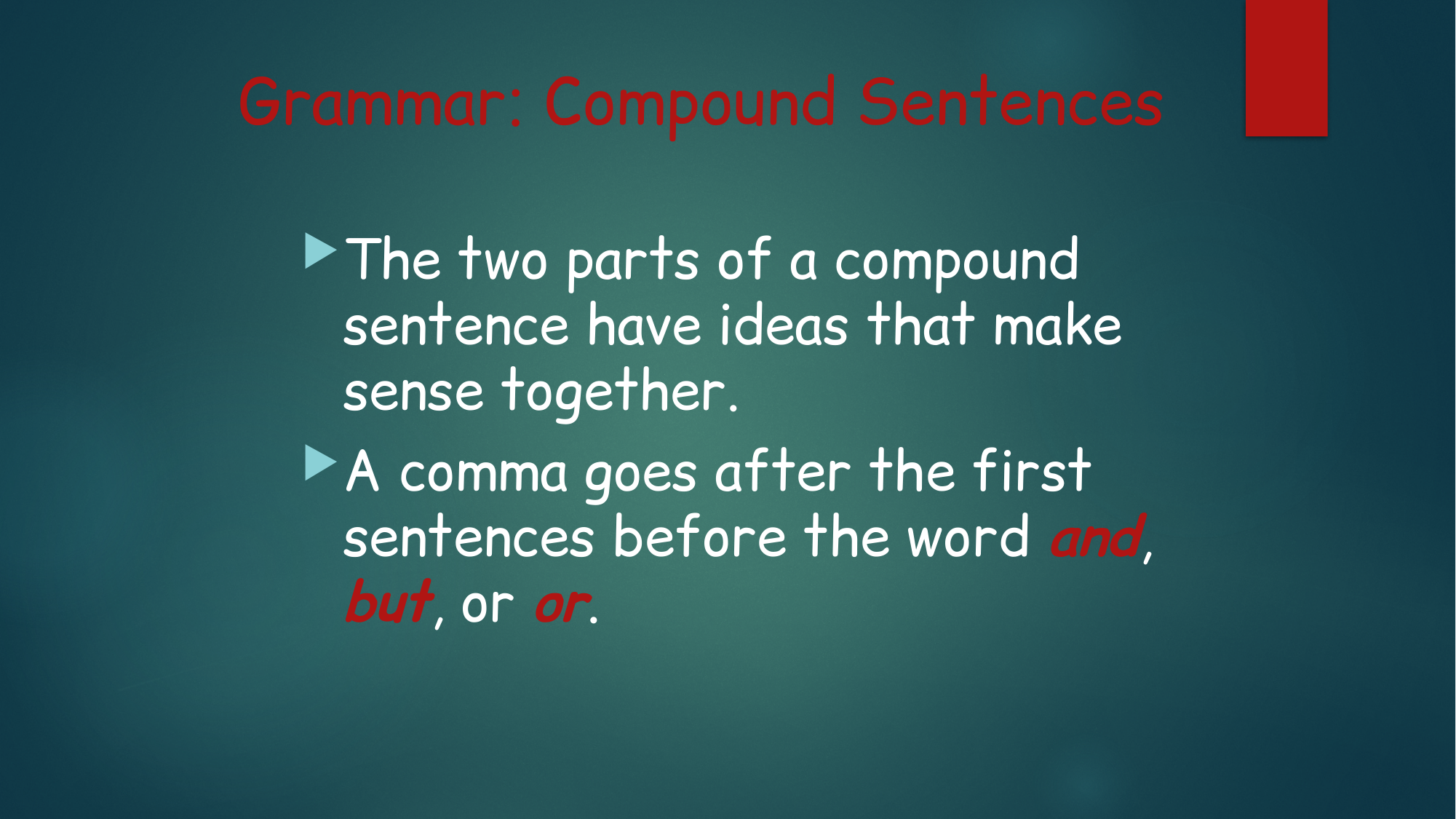

# Grammar: Compound Sentences
The two parts of a compound sentence have ideas that make sense together.
A comma goes after the first sentences before the word and, but, or or.